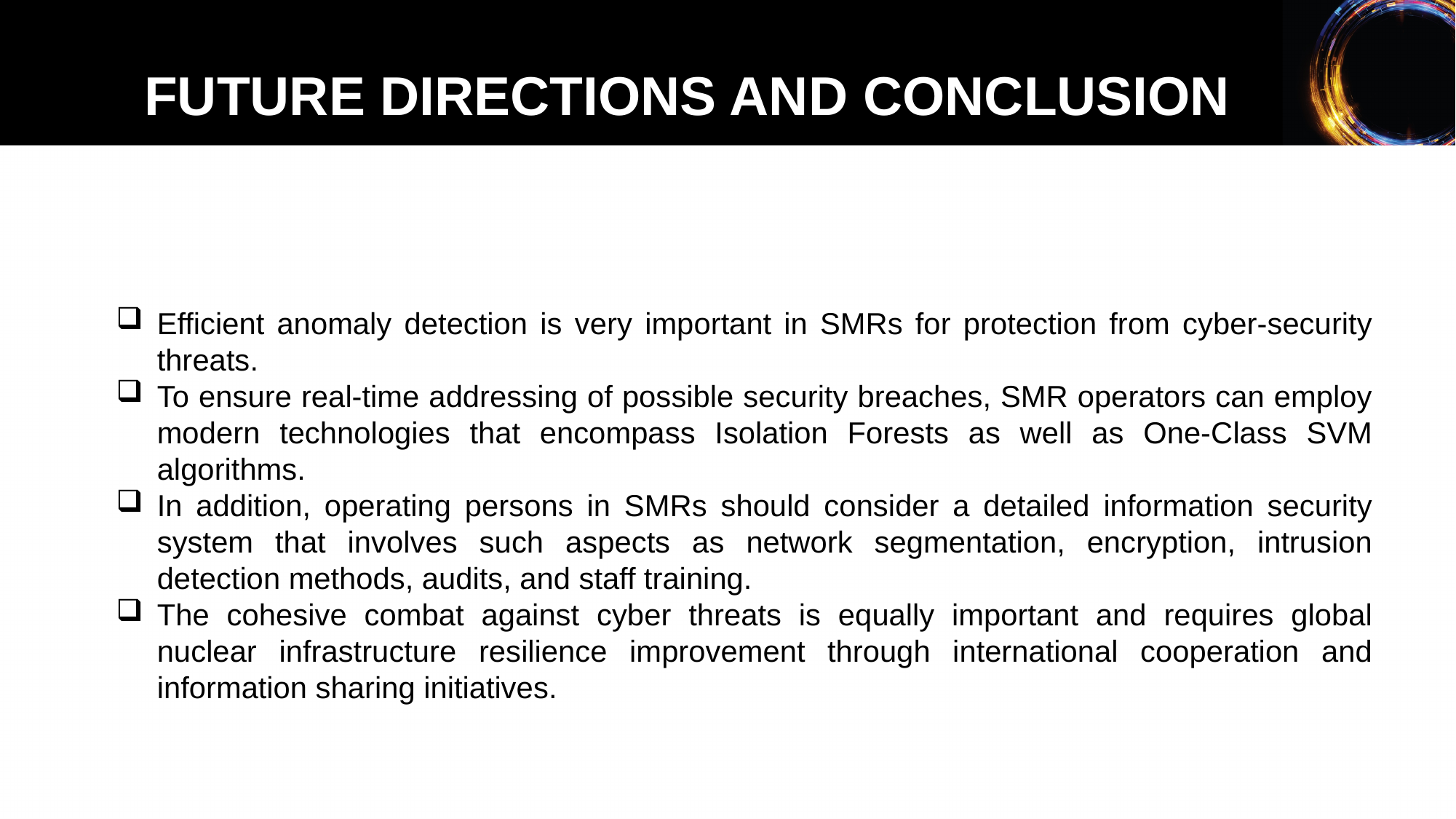

FUTURE DIRECTIONS AND CONCLUSION

Efficient anomaly detection is very important in SMRs for protection from cyber-security threats.
To ensure real-time addressing of possible security breaches, SMR operators can employ modern technologies that encompass Isolation Forests as well as One-Class SVM algorithms.
In addition, operating persons in SMRs should consider a detailed information security system that involves such aspects as network segmentation, encryption, intrusion detection methods, audits, and staff training.
The cohesive combat against cyber threats is equally important and requires global nuclear infrastructure resilience improvement through international cooperation and information sharing initiatives.